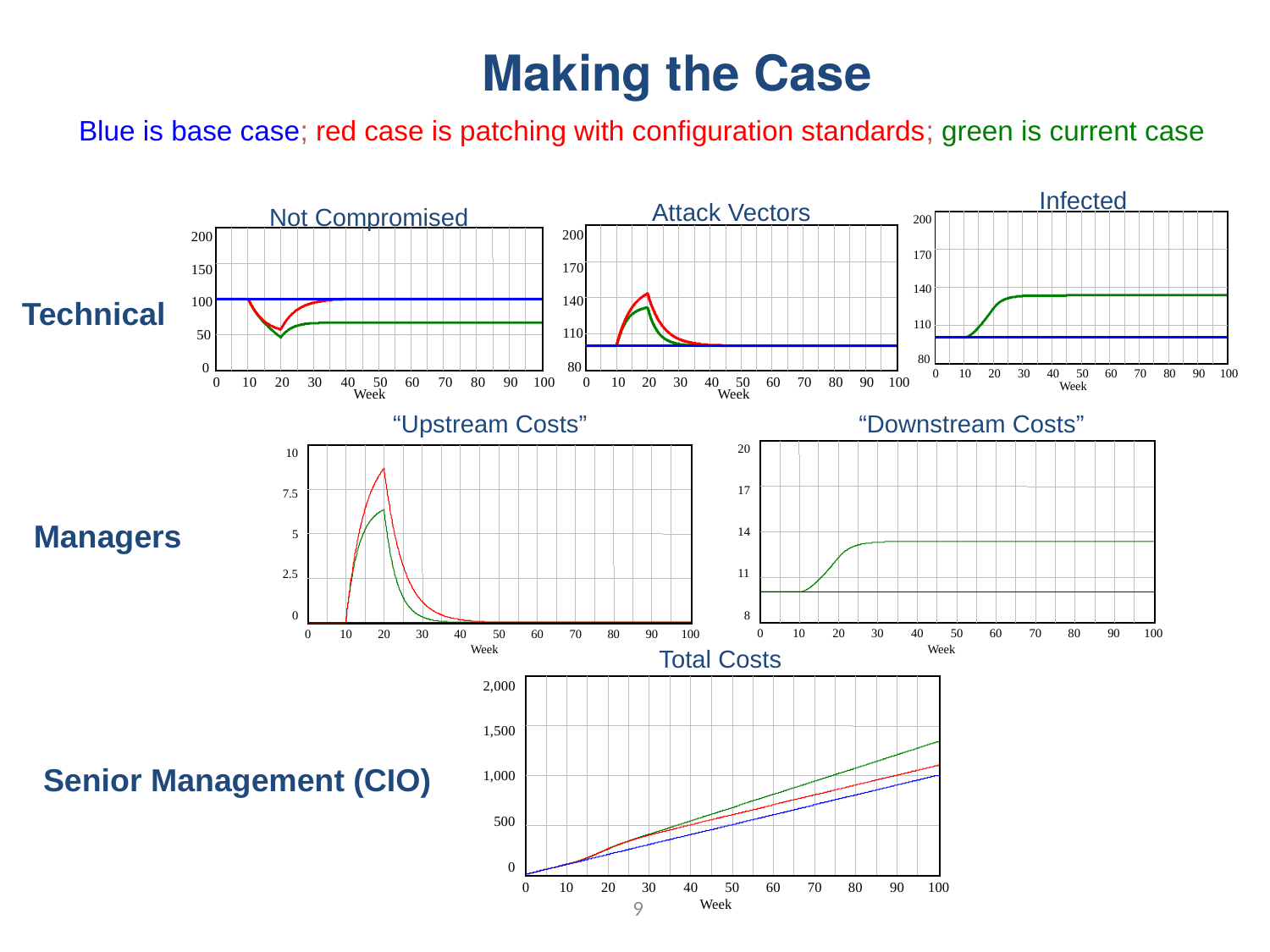

# Making the Case
Blue is base case; red case is patching with configuration standards; green is current case
Infected
Attack Vectors
Not Compromised

200

150

100

50

0
0
10
20
30
40
50
60
70
80
90
100
Week
200

170

140

110

80
0
10
20
30
40
50
60
70
80
90
100
Week
200

170

140

110

80
0
10
20
30
40
50
60
70
80
90
100
Week
Technical
“Upstream Costs”
“Downstream Costs”
20

17

14

11

8
0
10
20
30
40
50
60
70
80
90
100
Week
10

7.5

5

2.5

0

0
10
20
30
40
50
60
70
80
90
100
Week
Managers

Total Costs
2,000

1,500

1,000

500

0
0
10
20
30
40
50
60
70
80
90
100
Week
Senior Management (CIO)
9